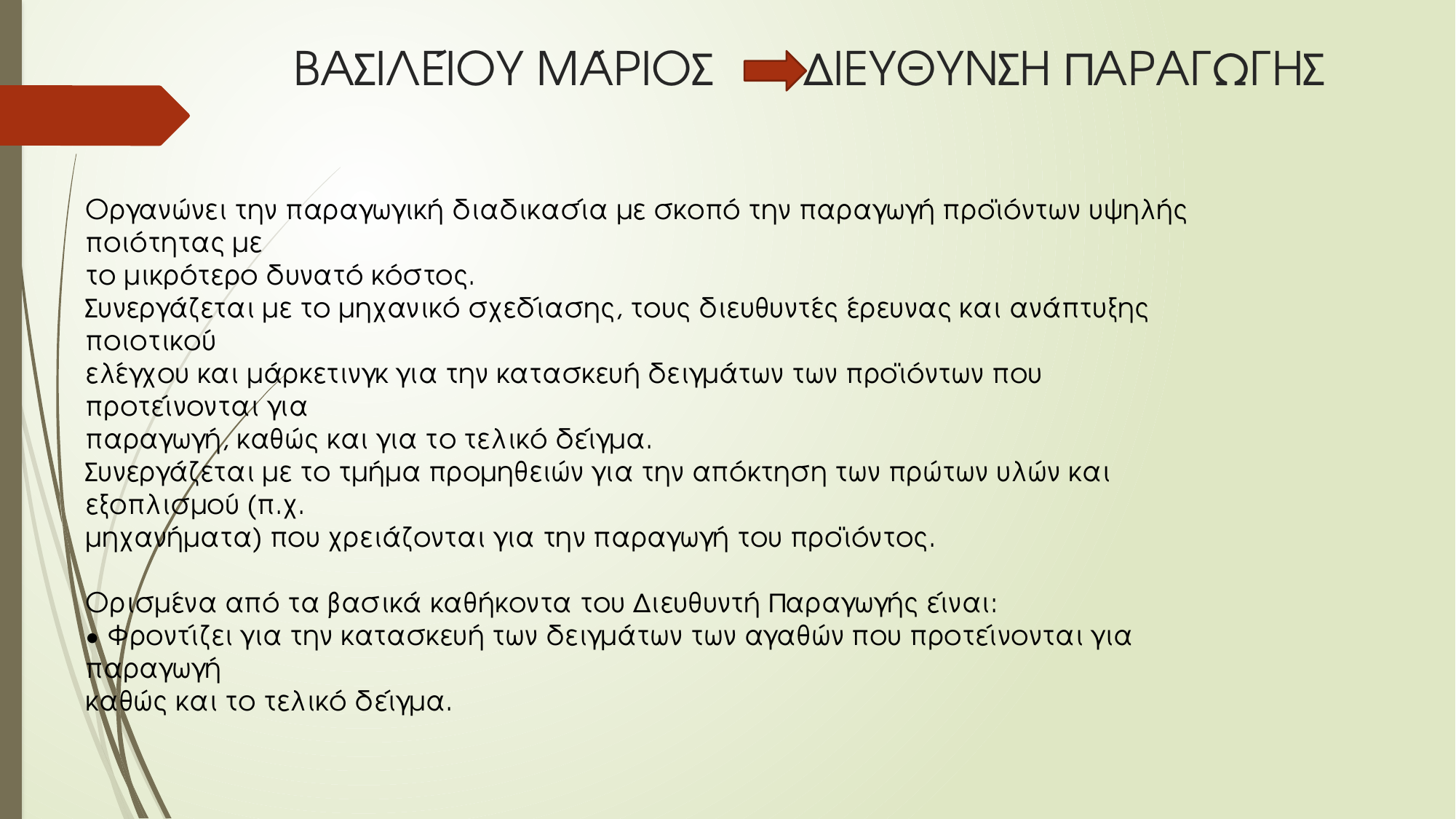

# ΒΑΣΙΛΕΊΟΥ ΜΆΡΙΟΣ       ΔΙΕΥΘΥΝΣΗ ΠΑΡΑΓΩΓΗΣ

Οργανώνει την παραγωγική διαδικασία με σκοπό την παραγωγή προϊόντων υψηλής ποιότητας με
το μικρότερο δυνατό κόστος.
Συνεργάζεται με το μηχανικό σχεδίασης, τους διευθυντές έρευνας και ανάπτυξης ποιοτικού
ελέγχου και μάρκετινγκ για την κατασκευή δειγμάτων των προϊόντων που προτείνονται για
παραγωγή, καθώς και για το τελικό δείγμα.
Συνεργάζεται με το τμήμα προμηθειών για την απόκτηση των πρώτων υλών και εξοπλισμού (π.χ.
μηχανήματα) που χρειάζονται για την παραγωγή του προϊόντος.

Ορισμένα από τα βασικά καθήκοντα του Διευθυντή Παραγωγής είναι:
• Φροντίζει για την κατασκευή των δειγμάτων των αγαθών που προτείνονται για παραγωγή
καθώς και το τελικό δείγμα.